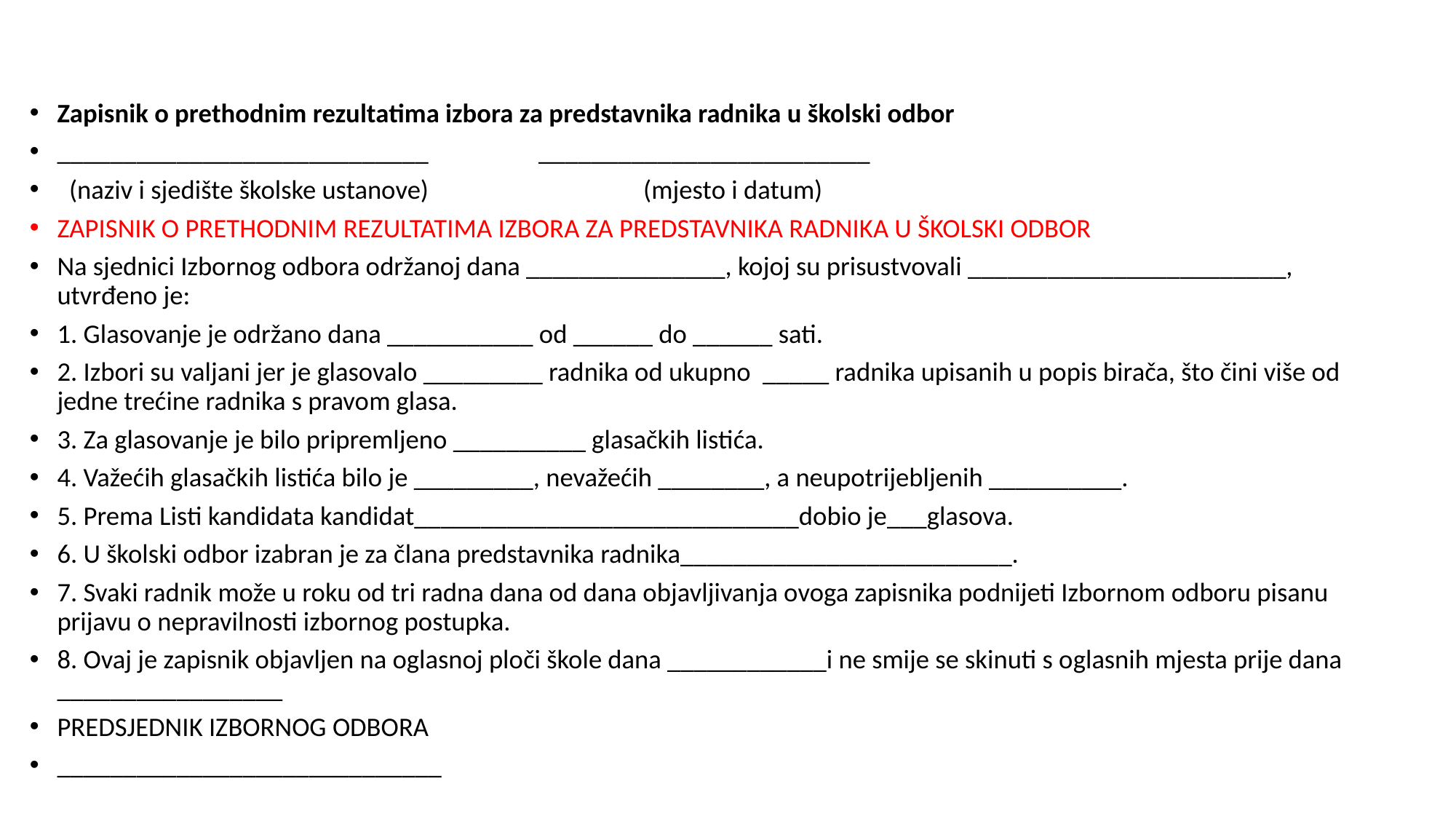

#
Zapisnik o prethodnim rezultatima izbora za predstavnika radnika u školski odbor
____________________________                	_________________________
  (naziv i sjedište školske ustanove)	                             (mjesto i datum)
ZAPISNIK O PRETHODNIM REZULTATIMA IZBORA ZA PREDSTAVNIKA RADNIKA U ŠKOLSKI ODBOR
Na sjednici Izbornog odbora održanoj dana _______________, kojoj su prisustvovali ________________________, utvrđeno je:
1. Glasovanje je održano dana ___________ od ______ do ______ sati.
2. Izbori su valjani jer je glasovalo _________ radnika od ukupno  _____ radnika upisanih u popis birača, što čini više od jedne trećine radnika s pravom glasa.
3. Za glasovanje je bilo pripremljeno __________ glasačkih listića.
4. Važećih glasačkih listića bilo je _________, nevažećih ________, a neupotrijebljenih __________.
5. Prema Listi kandidata kandidat_____________________________dobio je___glasova.
6. U školski odbor izabran je za člana predstavnika radnika_________________________.
7. Svaki radnik može u roku od tri radna dana od dana objavljivanja ovoga zapisnika podnijeti Izbornom odboru pisanu prijavu o nepravilnosti izbornog postupka.
8. Ovaj je zapisnik objavljen na oglasnoj ploči škole dana ____________i ne smije se skinuti s oglasnih mjesta prije dana _________________
PREDSJEDNIK IZBORNOG ODBORA
_____________________________